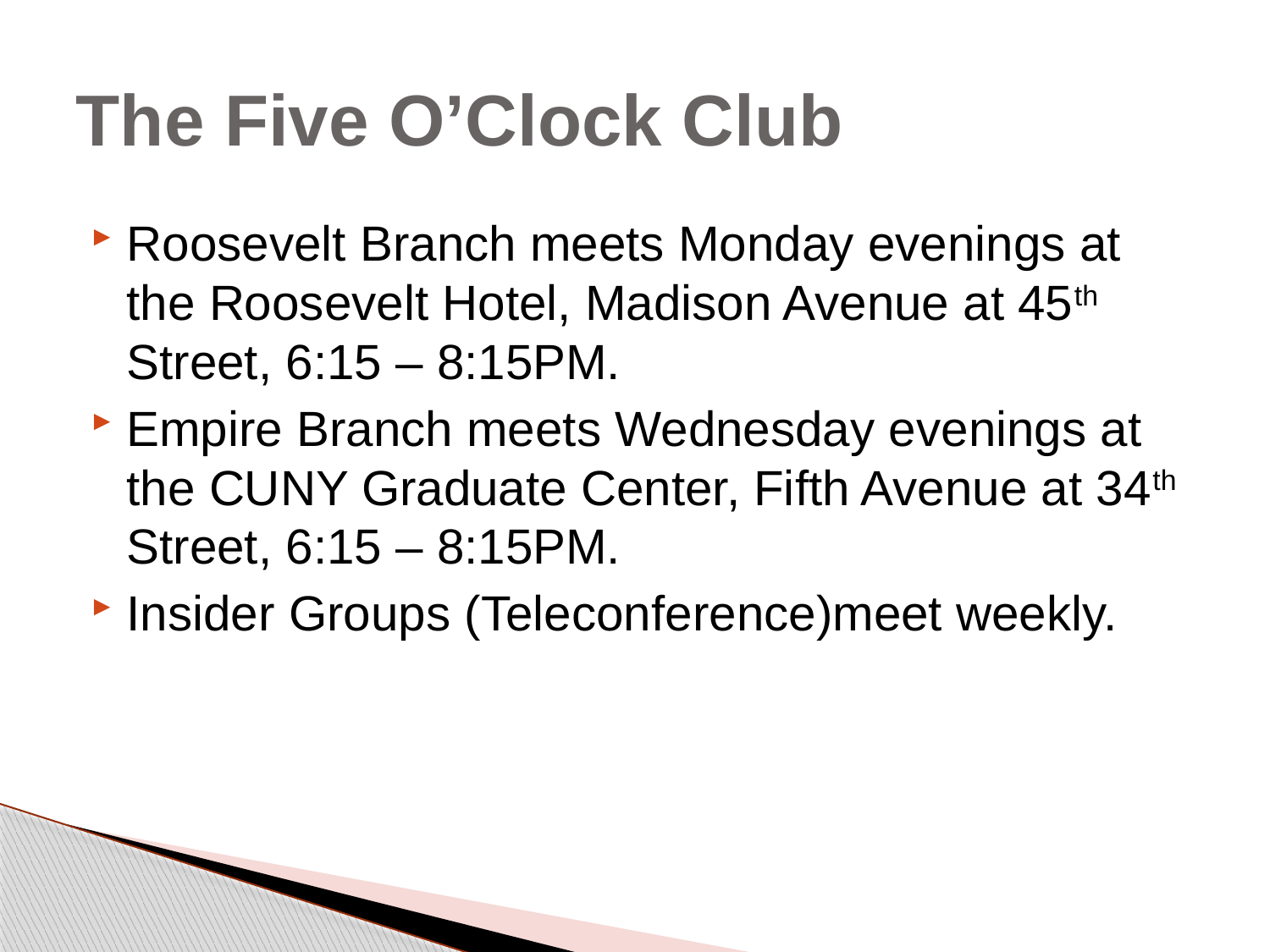

# The Five O’Clock Club
Roosevelt Branch meets Monday evenings at the Roosevelt Hotel, Madison Avenue at 45th Street, 6:15 – 8:15PM.
Empire Branch meets Wednesday evenings at the CUNY Graduate Center, Fifth Avenue at 34th Street, 6:15 – 8:15PM.
Insider Groups (Teleconference)meet weekly.